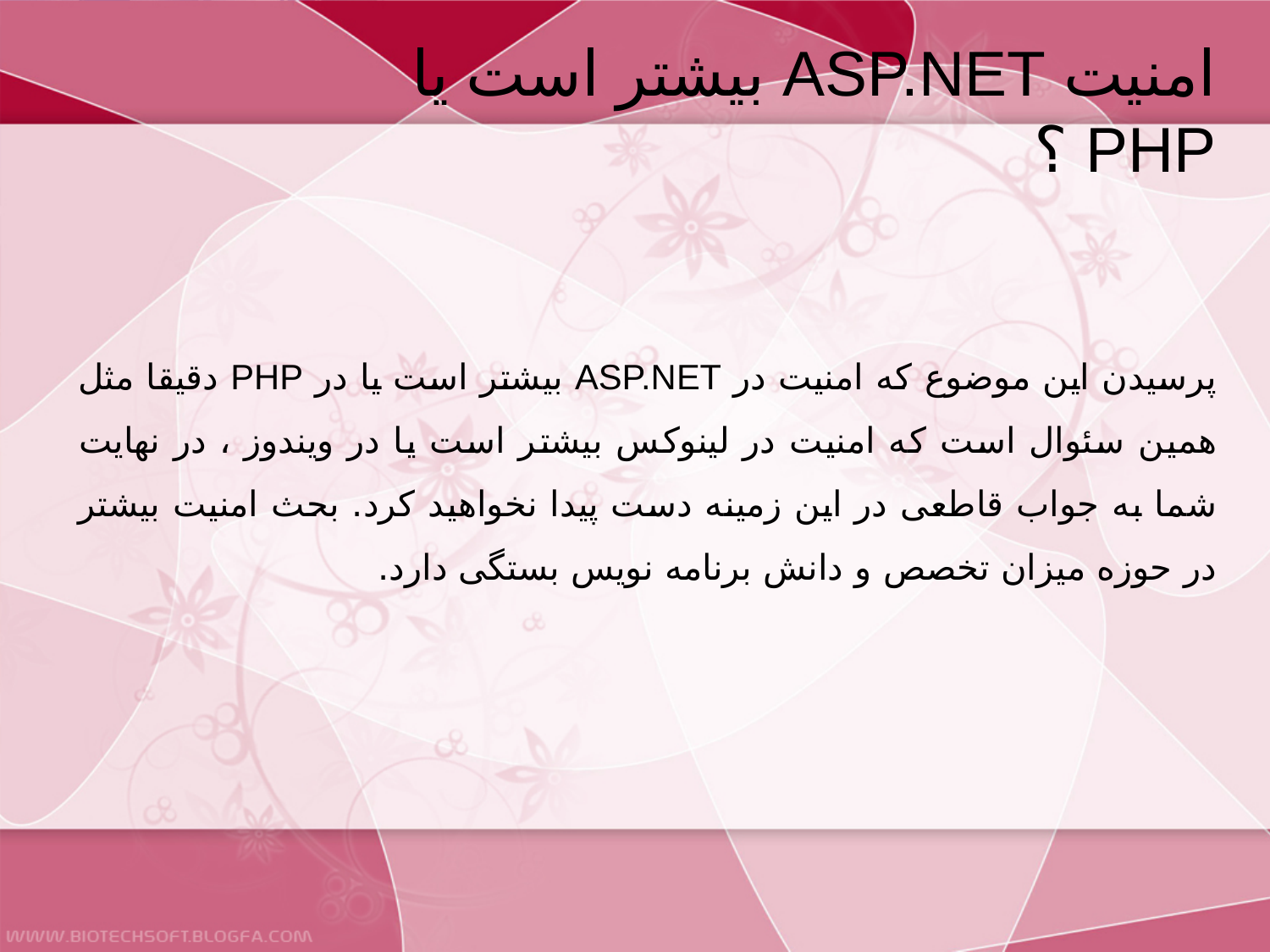

امنیت ASP.NET بیشتر است یا PHP ؟
پرسیدن این موضوع که امنیت در ASP.NET بیشتر است یا در PHP دقیقا مثل همین سئوال است که امنیت در لینوکس بیشتر است یا در ویندوز ، در نهایت شما به جواب قاطعی در این زمینه دست پیدا نخواهید کرد. بحث امنیت بیشتر در حوزه میزان تخصص و دانش برنامه نویس بستگی دارد.